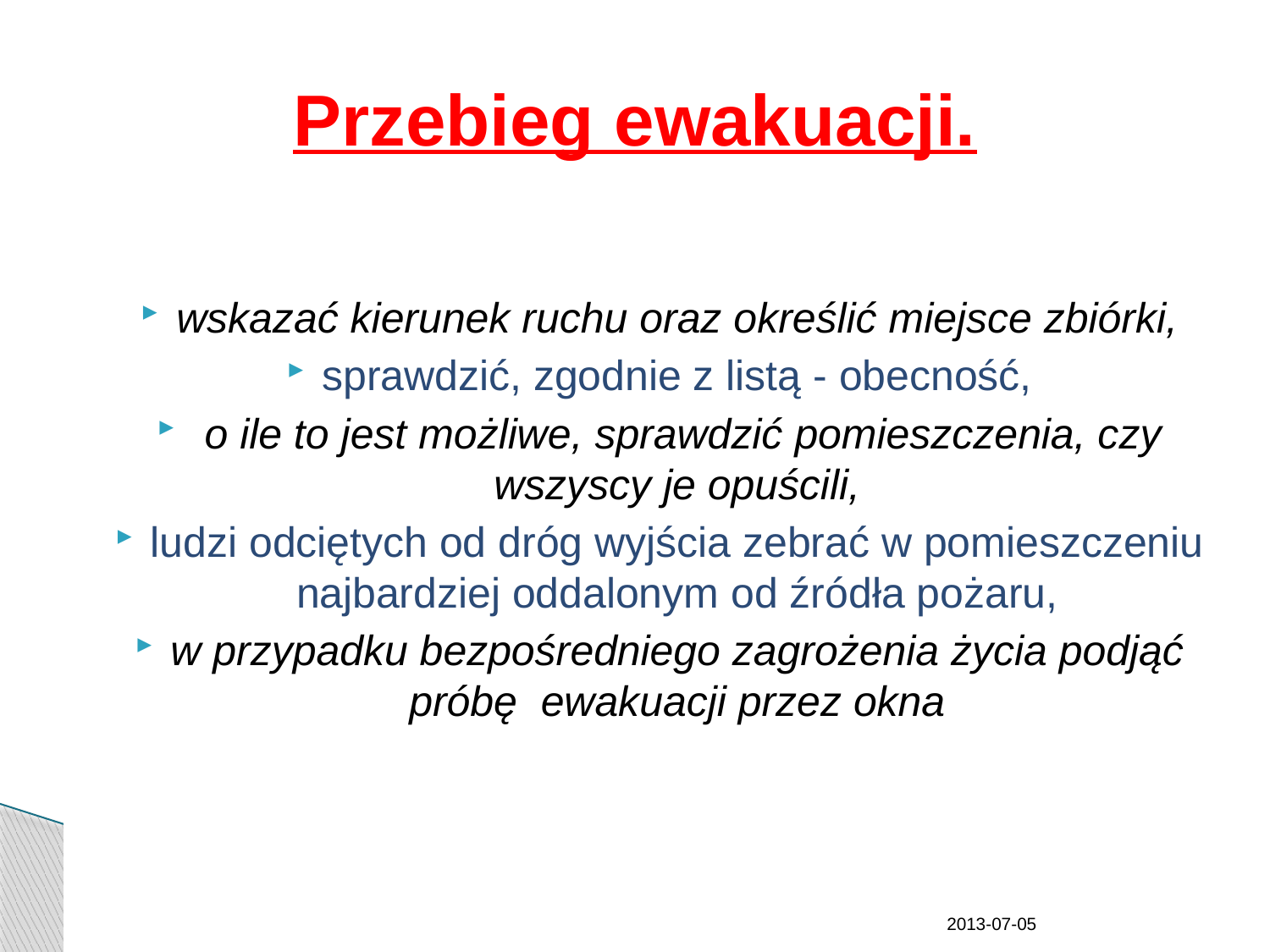

# Przebieg ewakuacji.

wskazać kierunek ruchu oraz określić miejsce zbiórki,
sprawdzić, zgodnie z listą - obecność,
 o ile to jest możliwe, sprawdzić pomieszczenia, czy wszyscy je opuścili,
ludzi odciętych od dróg wyjścia zebrać w pomieszczeniu najbardziej oddalonym od źródła pożaru,
w przypadku bezpośredniego zagrożenia życia podjąć próbę  ewakuacji przez okna

Małgorzata Pietrzko-Zając                                          Starszy Specjalista BHP
2013-07-05